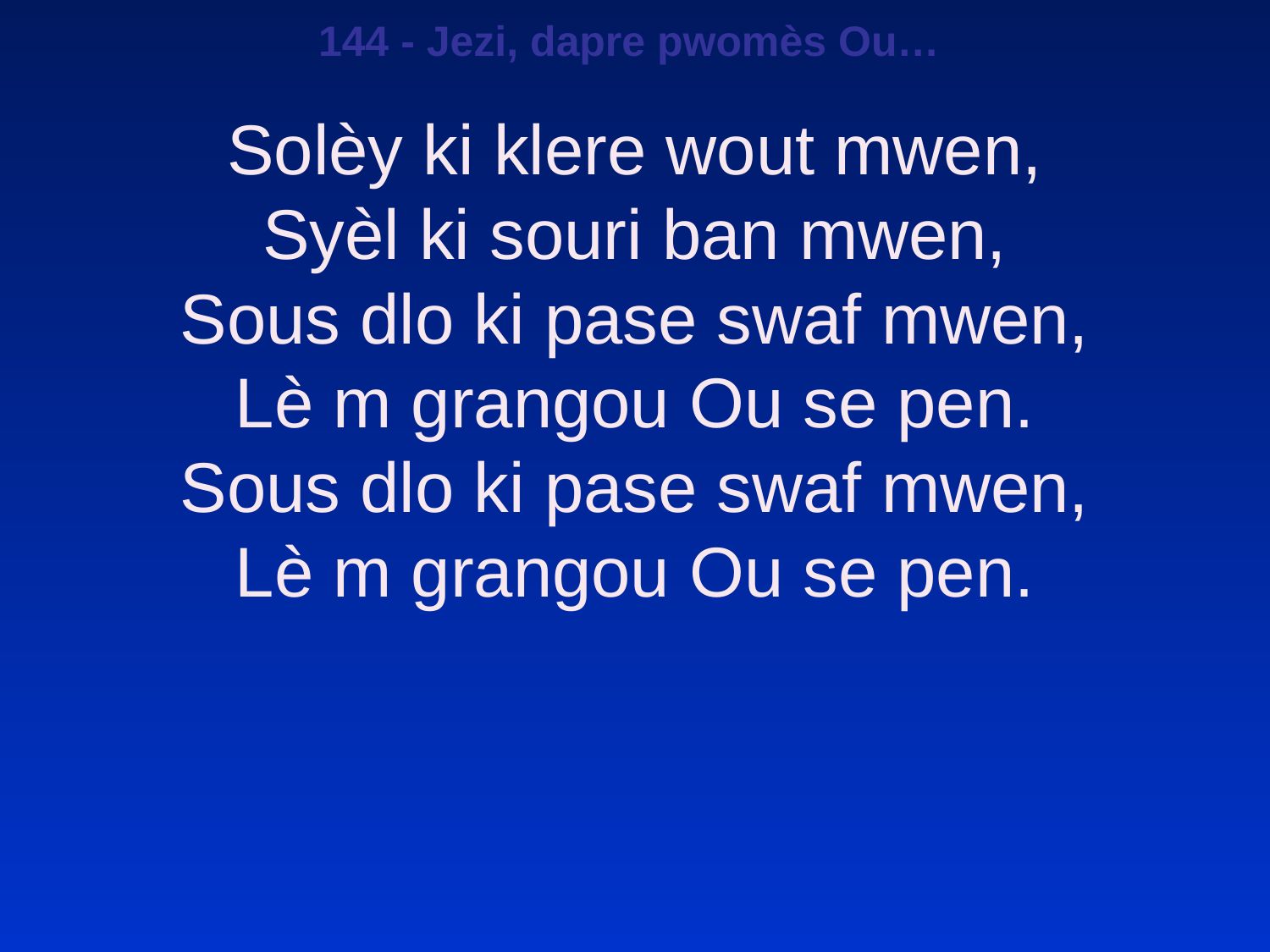

144 - Jezi, dapre pwomès Ou…
Solèy ki klere wout mwen,
Syèl ki souri ban mwen,
Sous dlo ki pase swaf mwen,
Lè m grangou Ou se pen.
Sous dlo ki pase swaf mwen,
Lè m grangou Ou se pen.